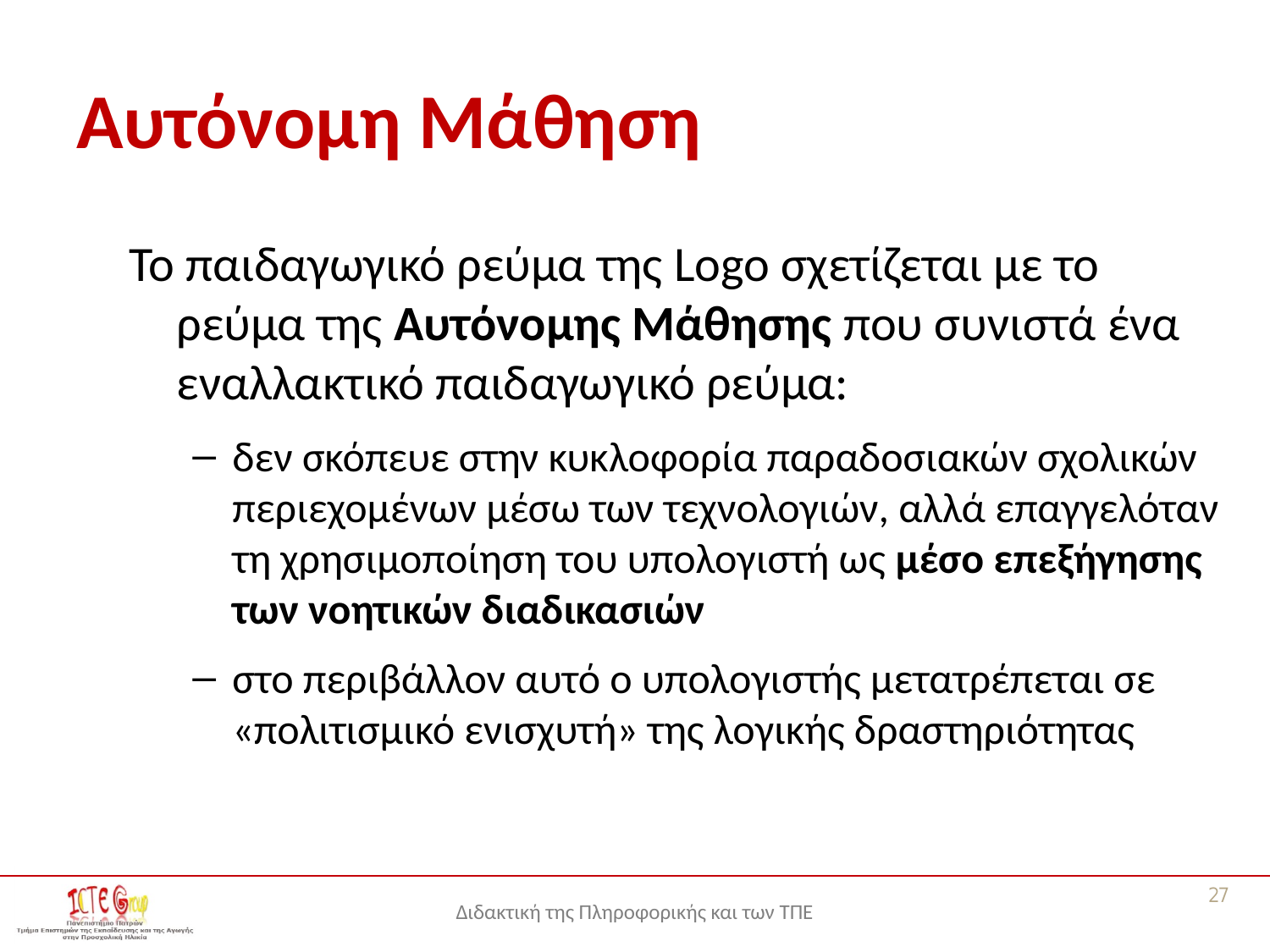

# Αυτόνομη Μάθηση
Το παιδαγωγικό ρεύμα της Logo σχετίζεται με το ρεύμα της Αυτόνομης Μάθησης που συνιστά ένα εναλλακτικό παιδαγωγικό ρεύμα:
δεν σκόπευε στην κυκλοφορία παραδοσιακών σχολικών περιεχομένων μέσω των τεχνολογιών, αλλά επαγγελόταν τη χρησιμοποίηση του υπολογιστή ως μέσο επεξήγησης των νοητικών διαδικασιών
στο περιβάλλον αυτό ο υπολογιστής μετατρέπεται σε «πολιτισμικό ενισχυτή» της λογικής δραστηριότητας
27